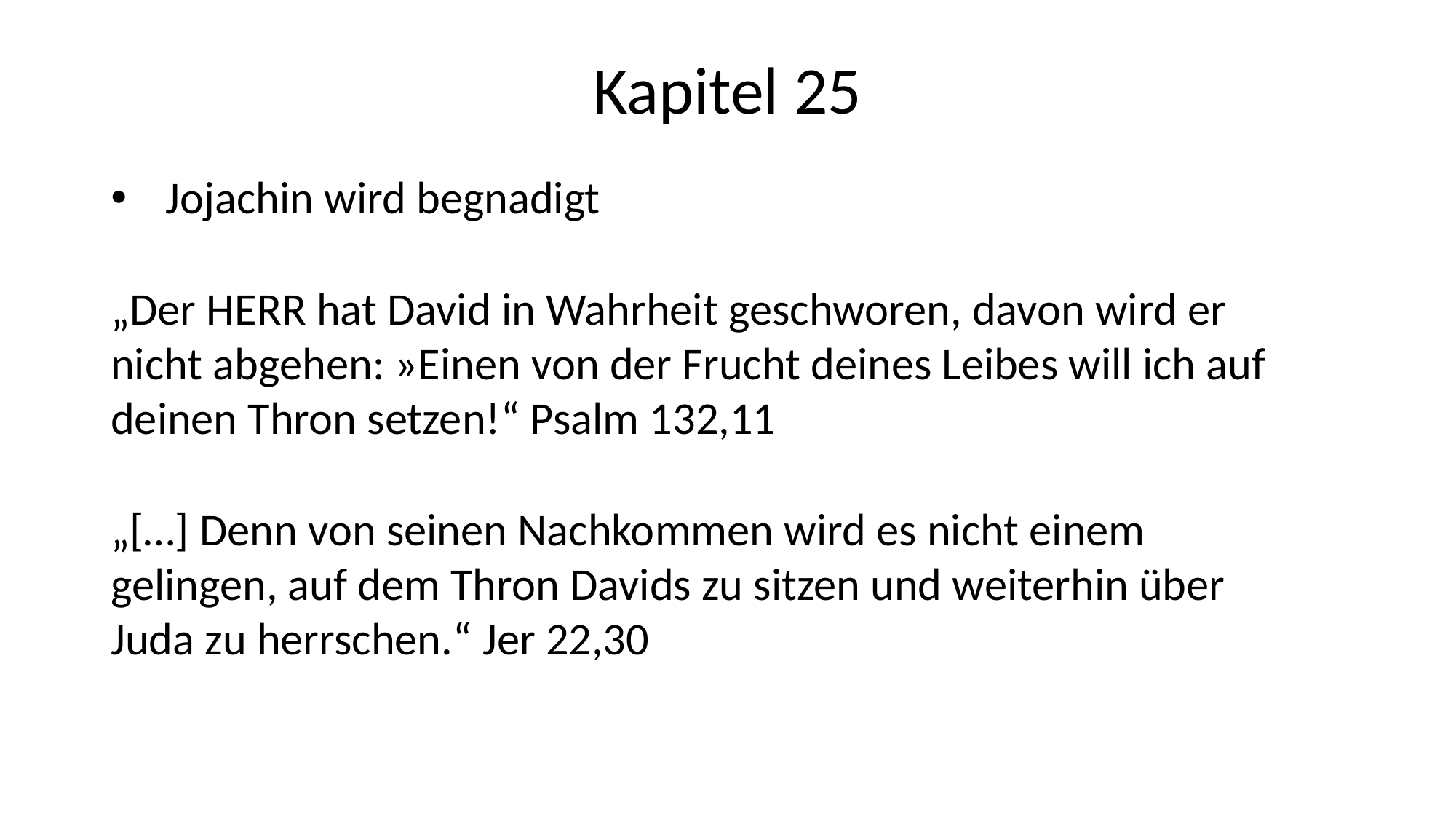

# Kapitel 25
Jojachin wird begnadigt
„Der HERR hat David in Wahrheit geschworen, davon wird er nicht abgehen: »Einen von der Frucht deines Leibes will ich auf deinen Thron setzen!“ Psalm 132,11
„[…] Denn von seinen Nachkommen wird es nicht einem gelingen, auf dem Thron Davids zu sitzen und weiterhin über Juda zu herrschen.“ Jer 22,30